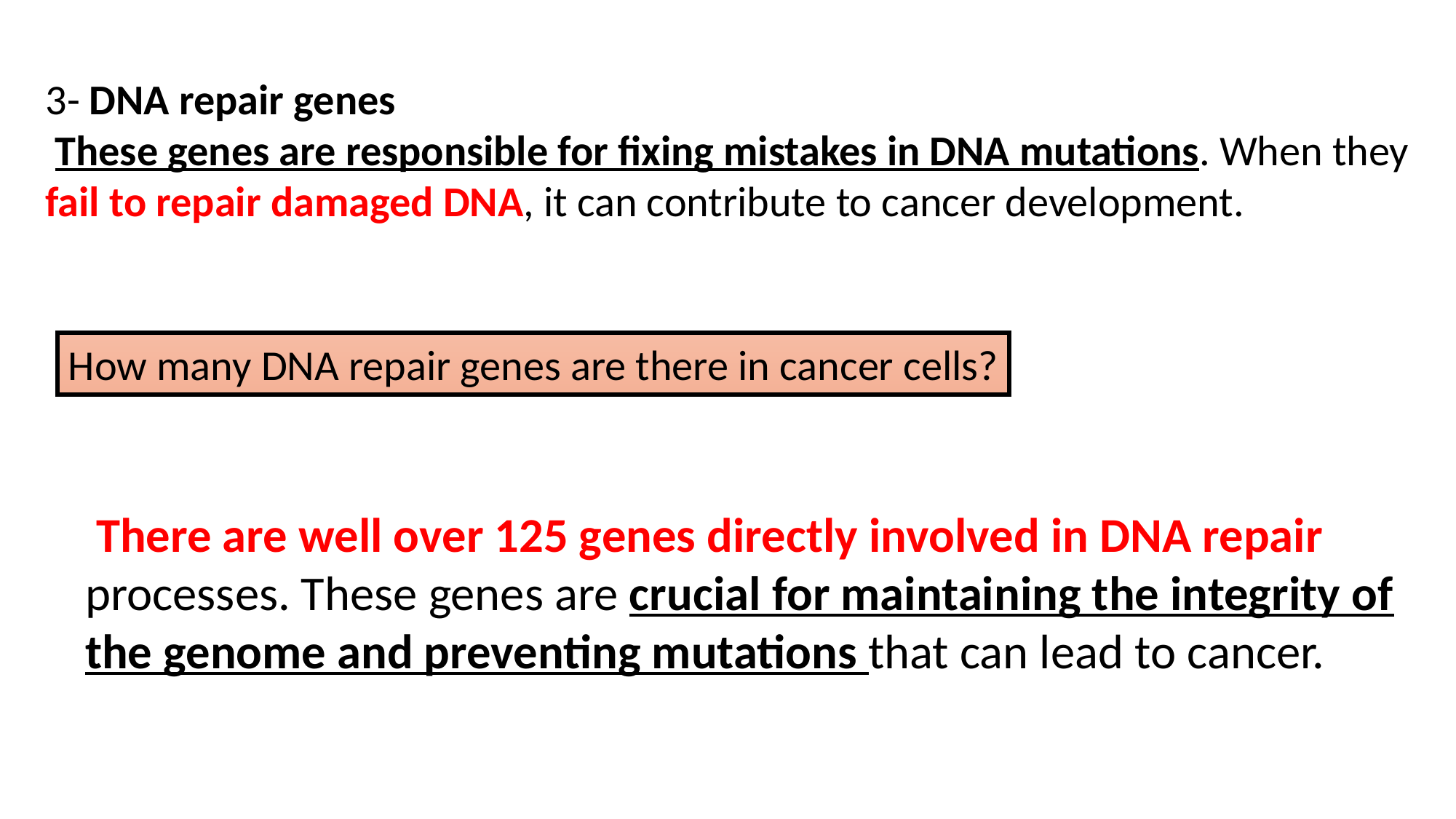

3- DNA repair genes
 These genes are responsible for fixing mistakes in DNA mutations. When they fail to repair damaged DNA, it can contribute to cancer development.
How many DNA repair genes are there in cancer cells?
 There are well over 125 genes directly involved in DNA repair processes. These genes are crucial for maintaining the integrity of the genome and preventing mutations that can lead to cancer.